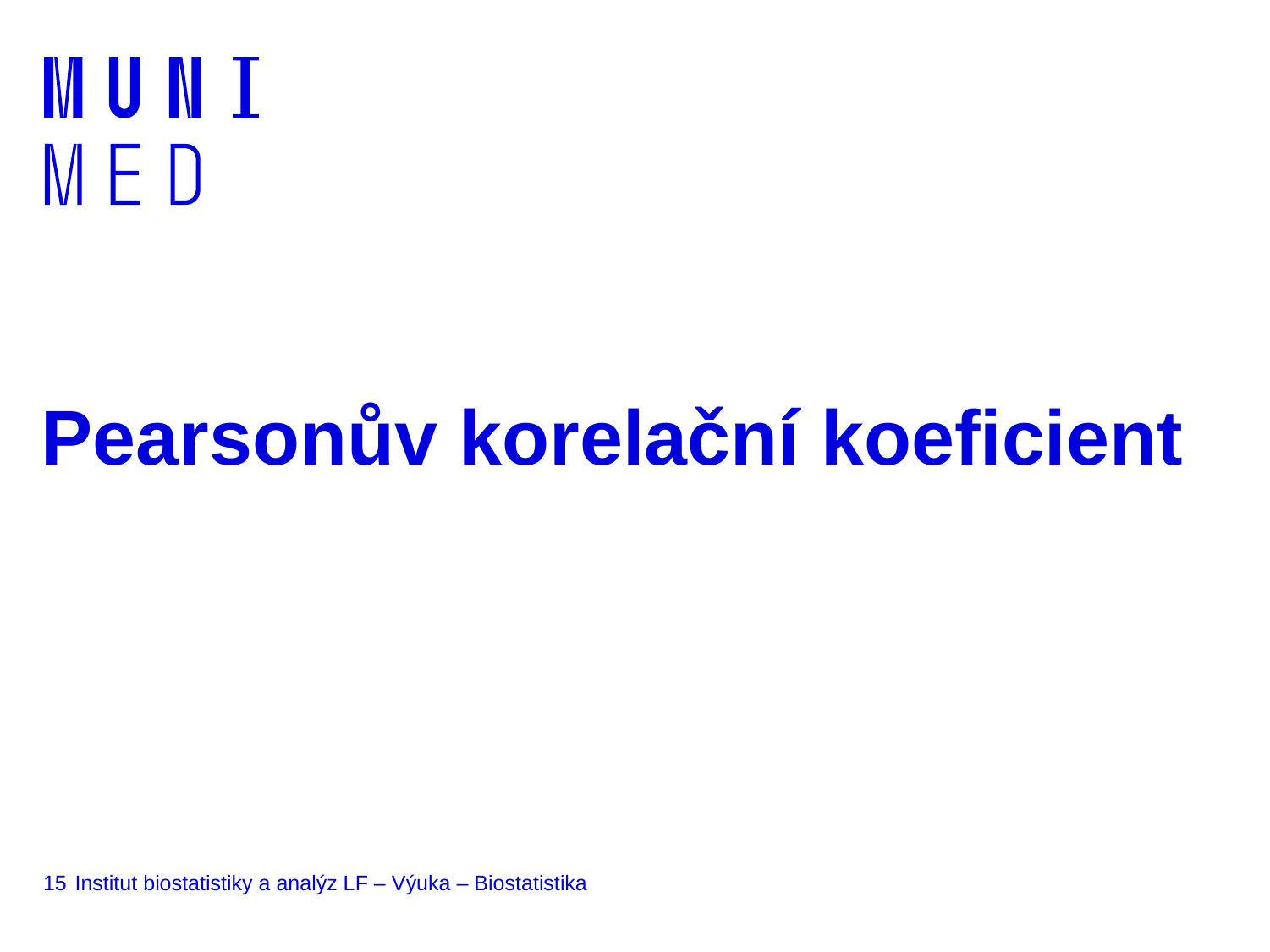

# Pearsonův korelační koeficient

15
Institut biostatistiky a analýz LF – Výuka – Biostatistika